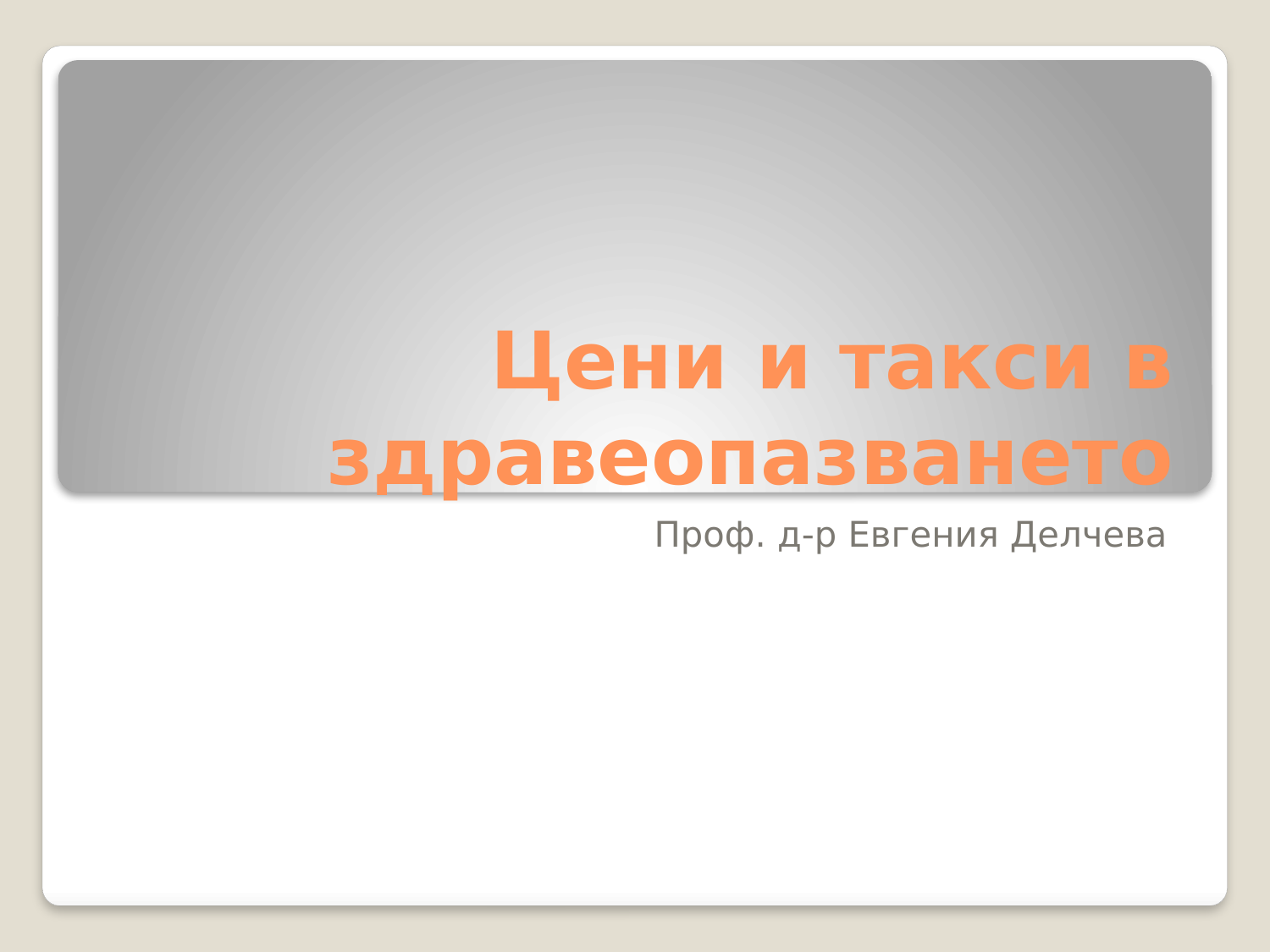

# Цени и такси в здравеопазването
Проф. д-р Евгения Делчева